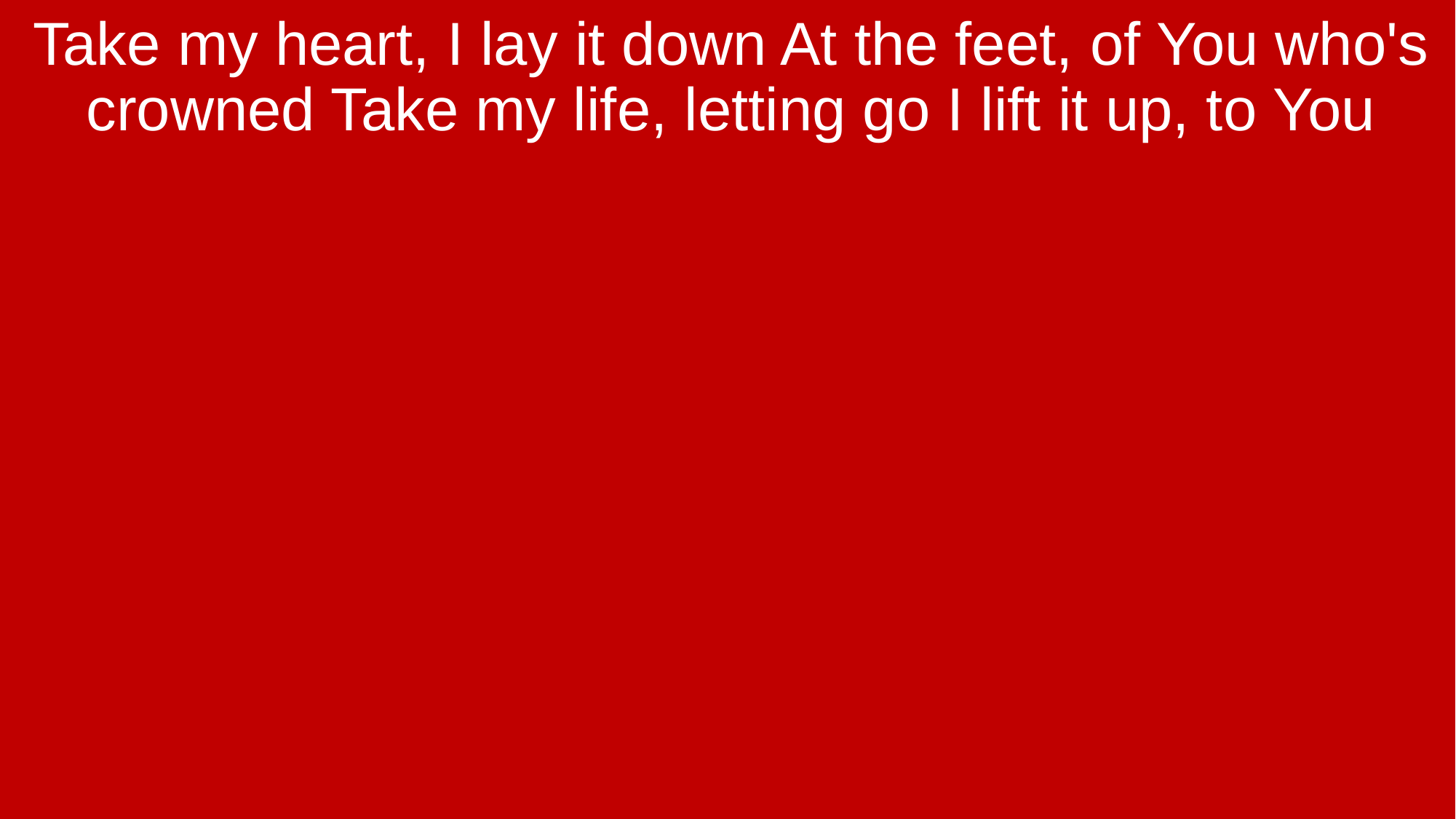

Take my heart, I lay it down At the feet, of You who's crowned Take my life, letting go I lift it up, to You